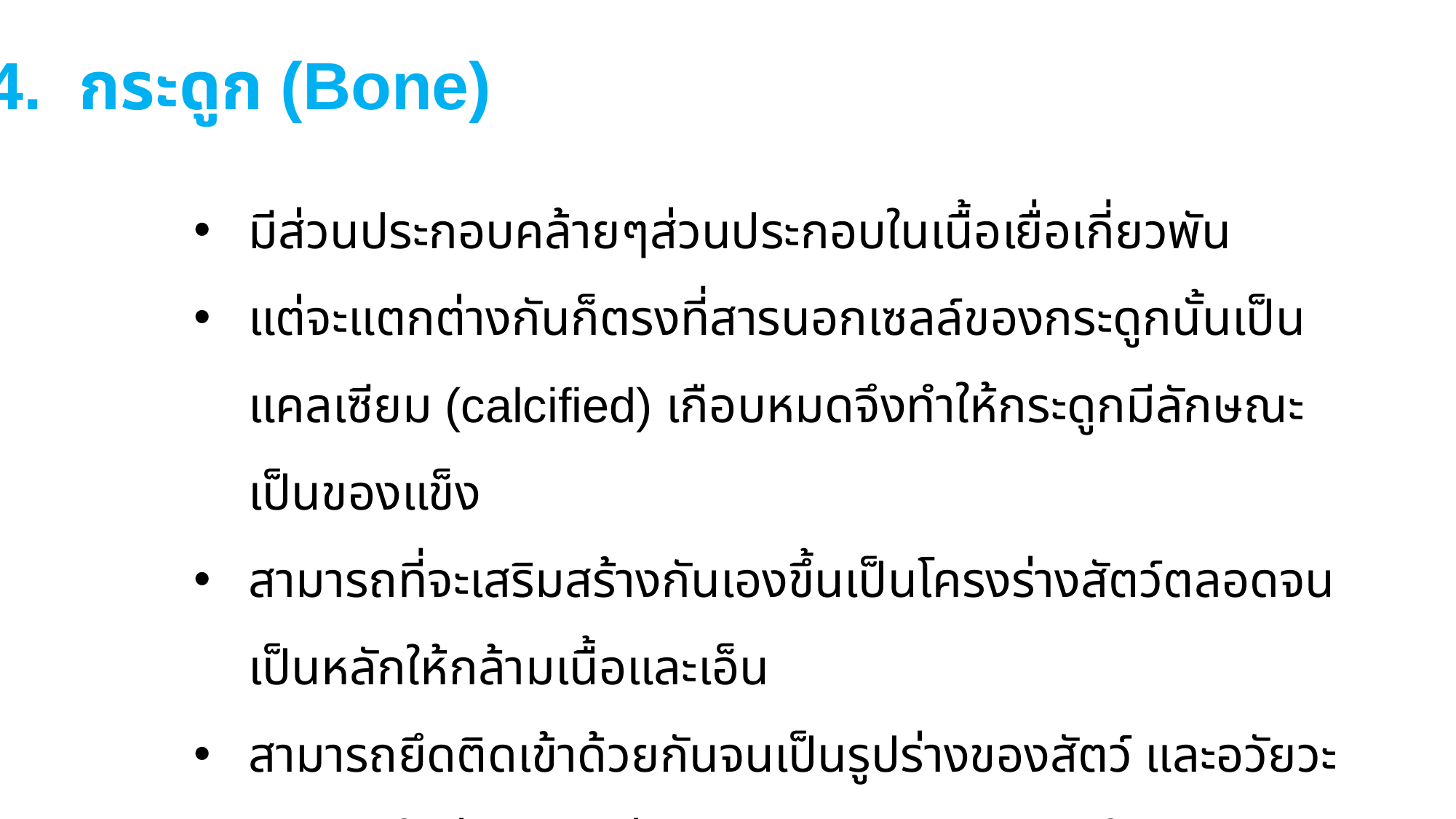

4.  กระดูก (Bone)
มีส่วนประกอบคล้ายๆส่วนประกอบในเนื้อเยื่อเกี่ยวพัน
แต่จะแตกต่างกันก็ตรงที่สารนอกเซลล์ของกระดูกนั้นเป็นแคลเซียม (calcified) เกือบหมดจึงทำให้กระดูกมีลักษณะเป็นของแข็ง
สามารถที่จะเสริมสร้างกันเองขึ้นเป็นโครงร่างสัตว์ตลอดจนเป็นหลักให้กล้ามเนื้อและเอ็น
สามารถยึดติดเข้าด้วยกันจนเป็นรูปร่างของสัตว์ และอวัยวะสำคัญๆในร่างกาย เช่น สมอง อวัยวะระบบหายใจ อวัยวะระบบย่อยอาหารและอื่นๆ เป็นต้น